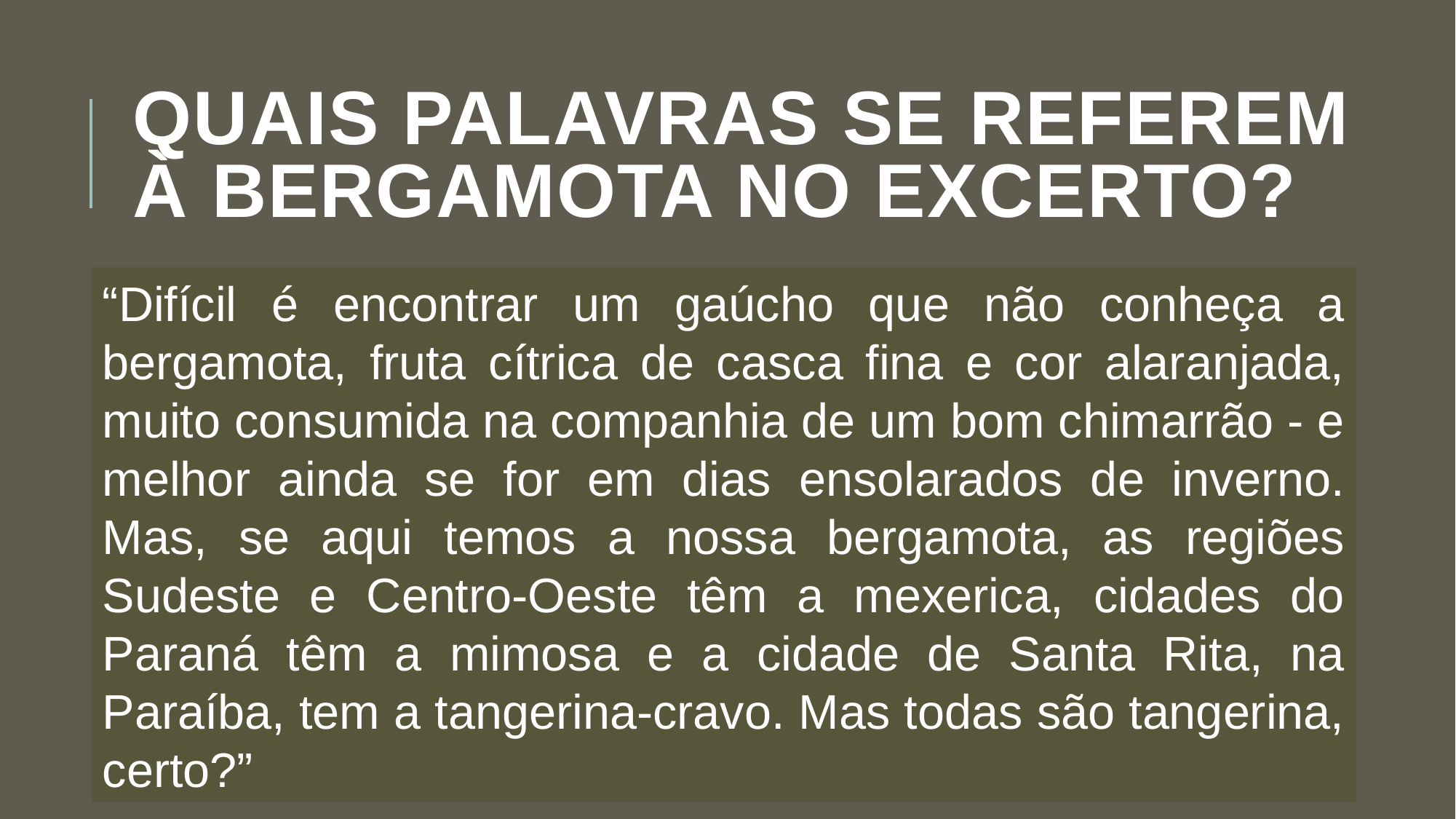

# Quais palavras se referem à bergamota no excerto?
“Difícil é encontrar um gaúcho que não conheça a bergamota, fruta cítrica de casca fina e cor alaranjada, muito consumida na companhia de um bom chimarrão - e melhor ainda se for em dias ensolarados de inverno. Mas, se aqui temos a nossa bergamota, as regiões Sudeste e Centro-Oeste têm a mexerica, cidades do Paraná têm a mimosa e a cidade de Santa Rita, na Paraíba, tem a tangerina-cravo. Mas todas são tangerina, certo?”